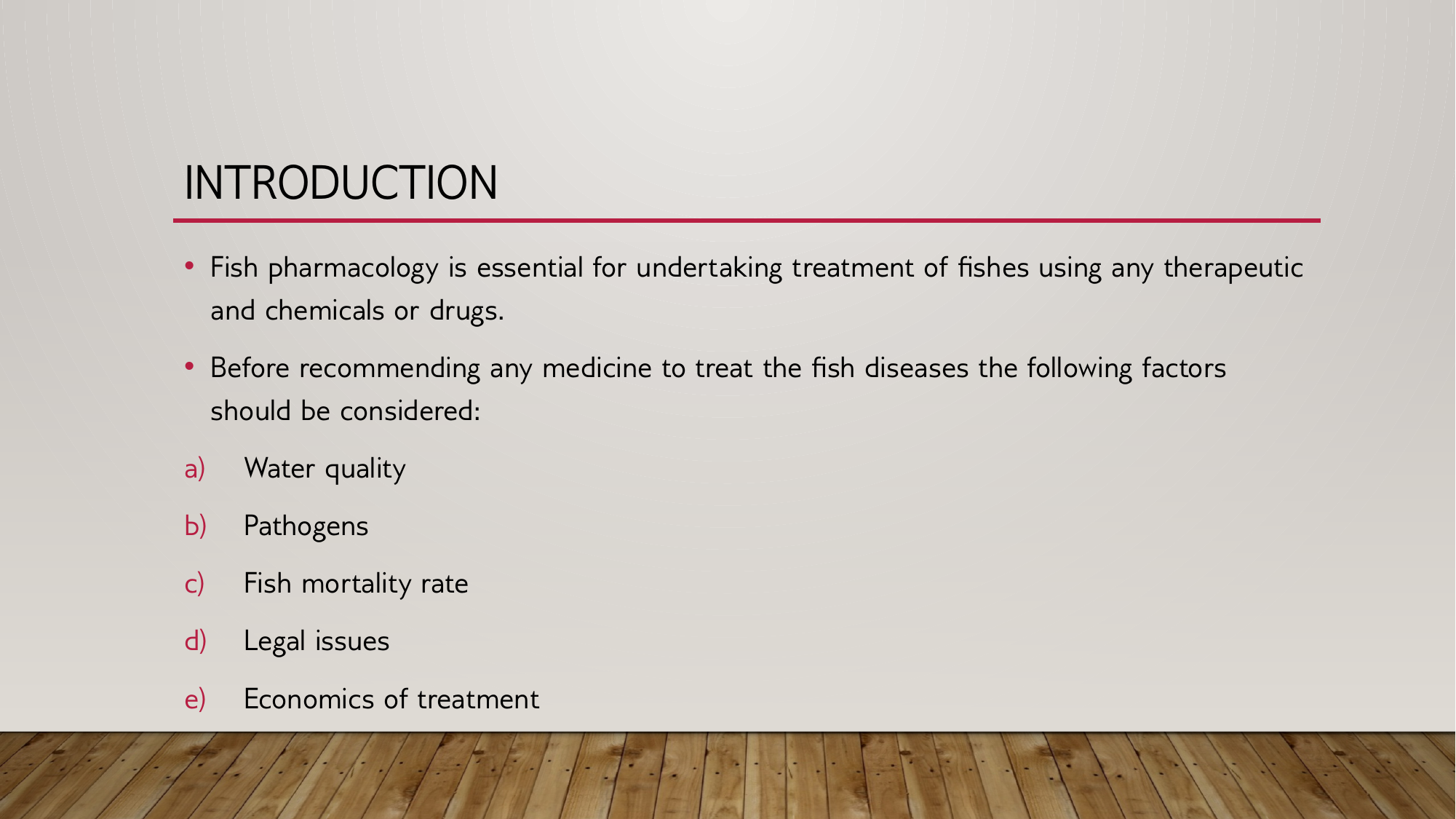

# Introduction
Fish pharmacology is essential for undertaking treatment of fishes using any therapeutic and chemicals or drugs.
Before recommending any medicine to treat the fish diseases the following factors should be considered:
Water quality
Pathogens
Fish mortality rate
Legal issues
Economics of treatment